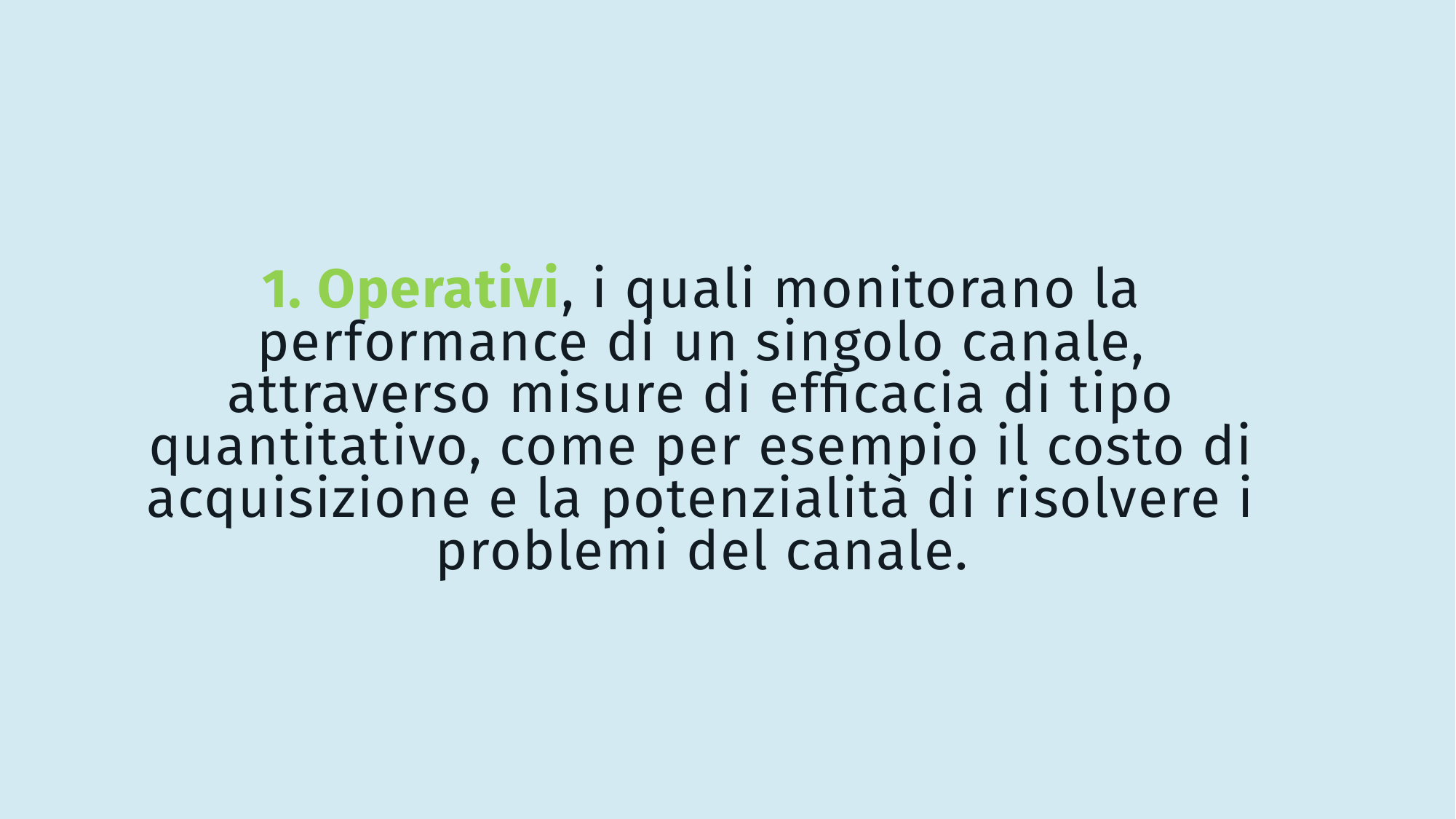

# 1. Operativi, i quali monitorano la performance di un singolo canale, attraverso misure di efficacia di tipo quantitativo, come per esempio il costo di acquisizione e la potenzialità di risolvere i problemi del canale.